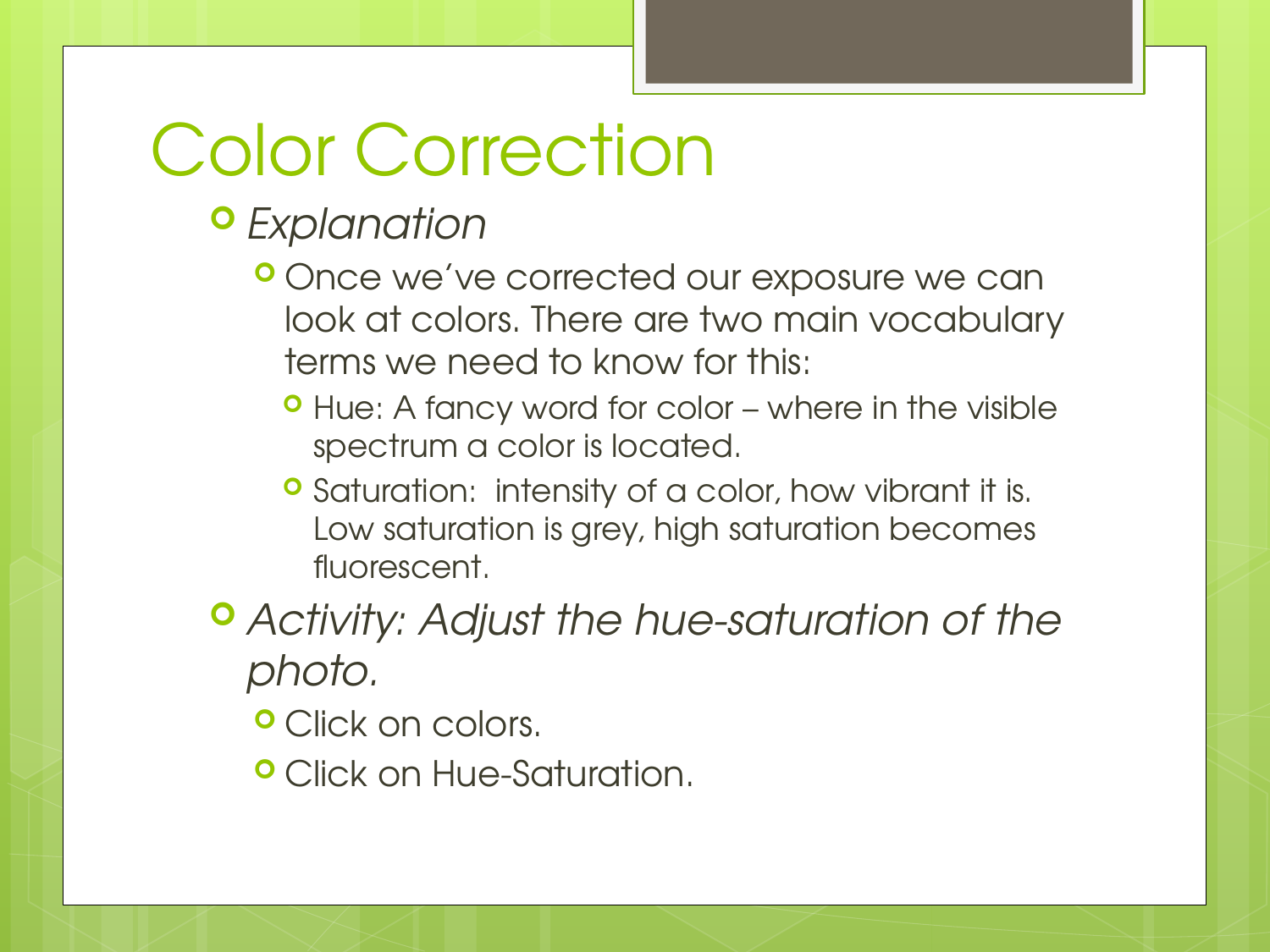

# Color Correction
Explanation
Once we’ve corrected our exposure we can look at colors. There are two main vocabulary terms we need to know for this:
Hue: A fancy word for color – where in the visible spectrum a color is located.
Saturation:  intensity of a color, how vibrant it is. Low saturation is grey, high saturation becomes fluorescent.
Activity: Adjust the hue-saturation of the photo.
Click on colors.
Click on Hue-Saturation.